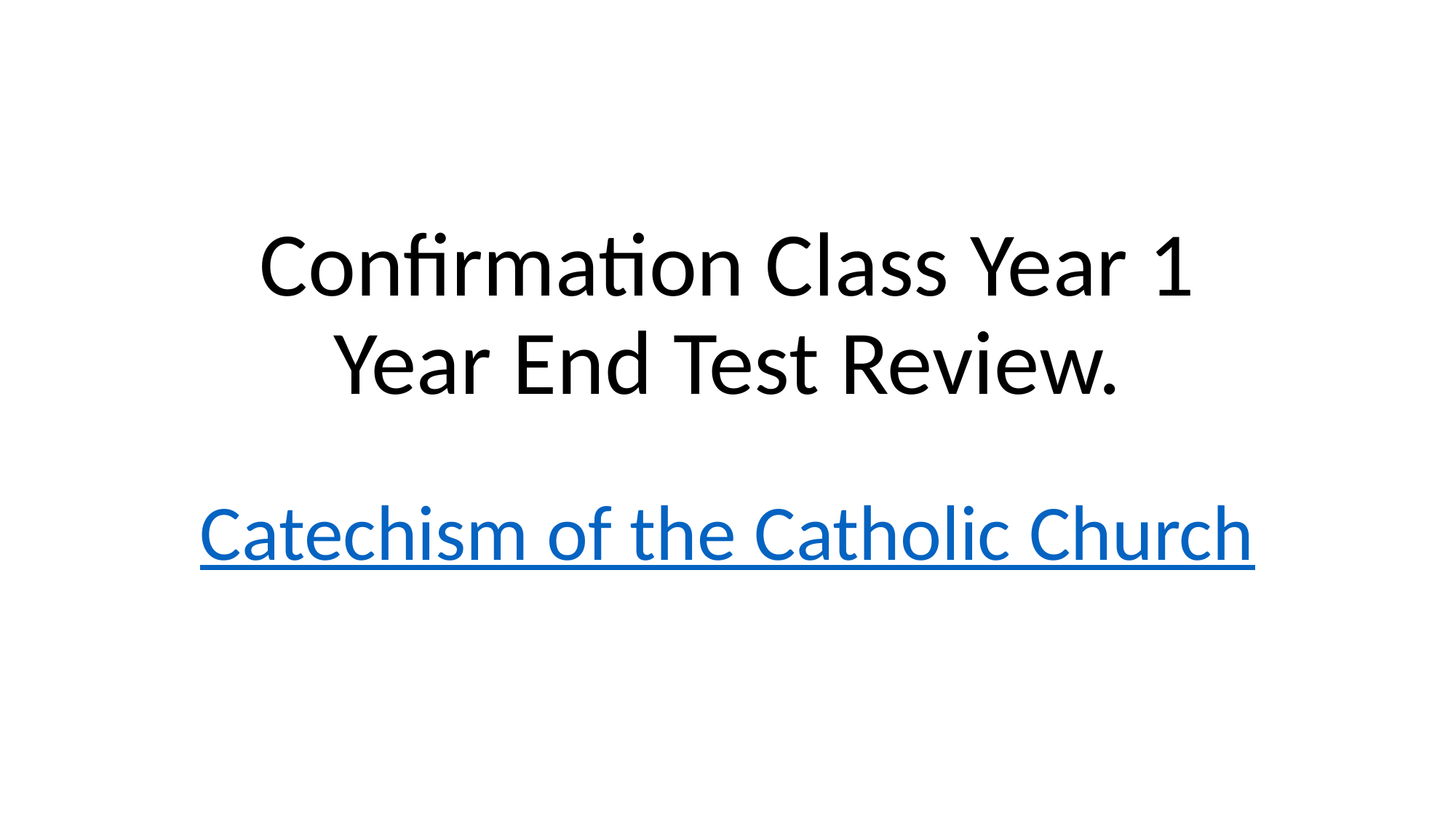

# Confirmation Class Year 1 Year End Test Review.

Catechism of the Catholic Church